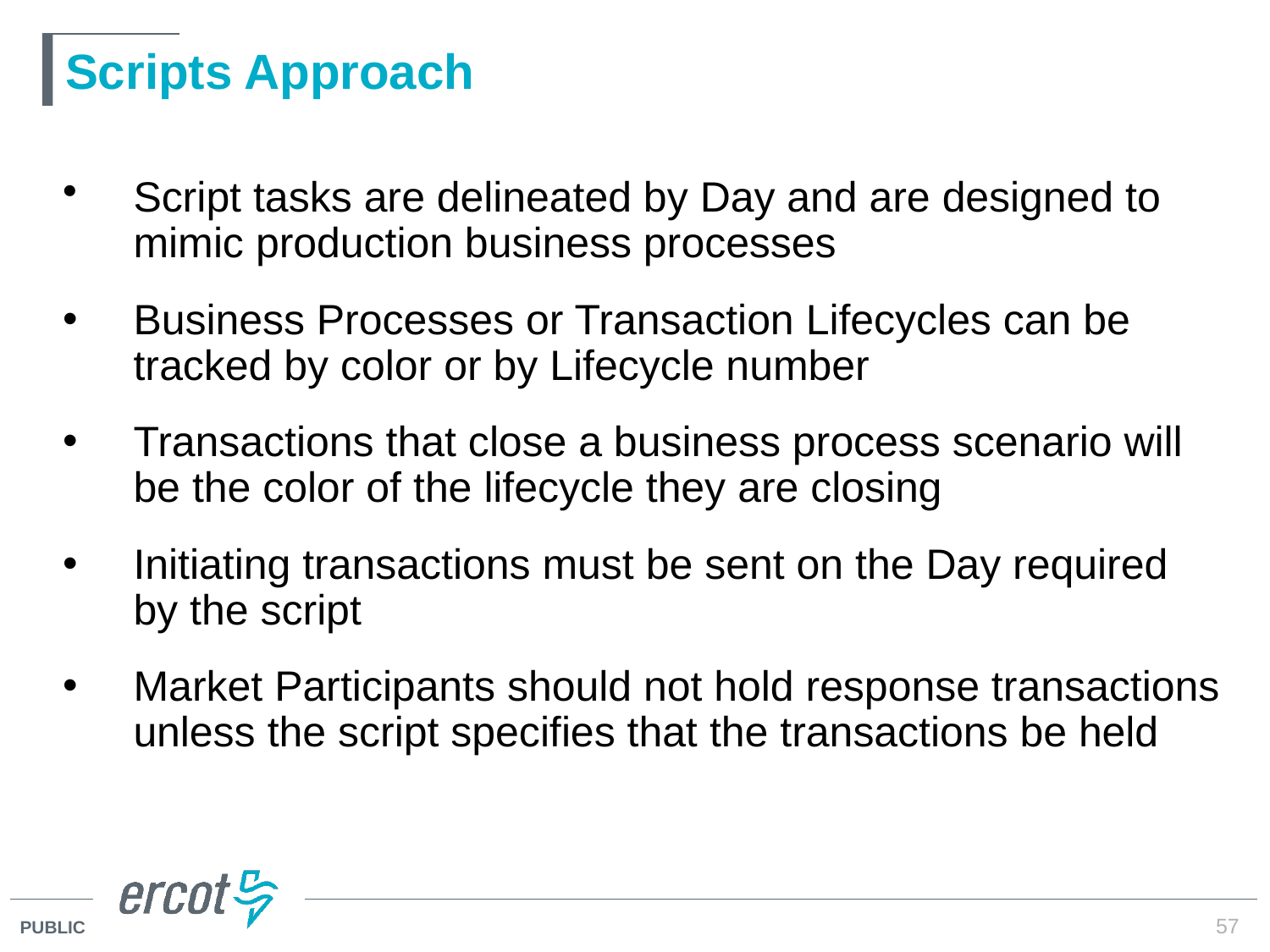

# Scripts Approach
Script tasks are delineated by Day and are designed to mimic production business processes

Business Processes or Transaction Lifecycles can be tracked by color or by Lifecycle number

Transactions that close a business process scenario will be the color of the lifecycle they are closing

Initiating transactions must be sent on the Day required by the script

Market Participants should not hold response transactions unless the script specifies that the transactions be held
57